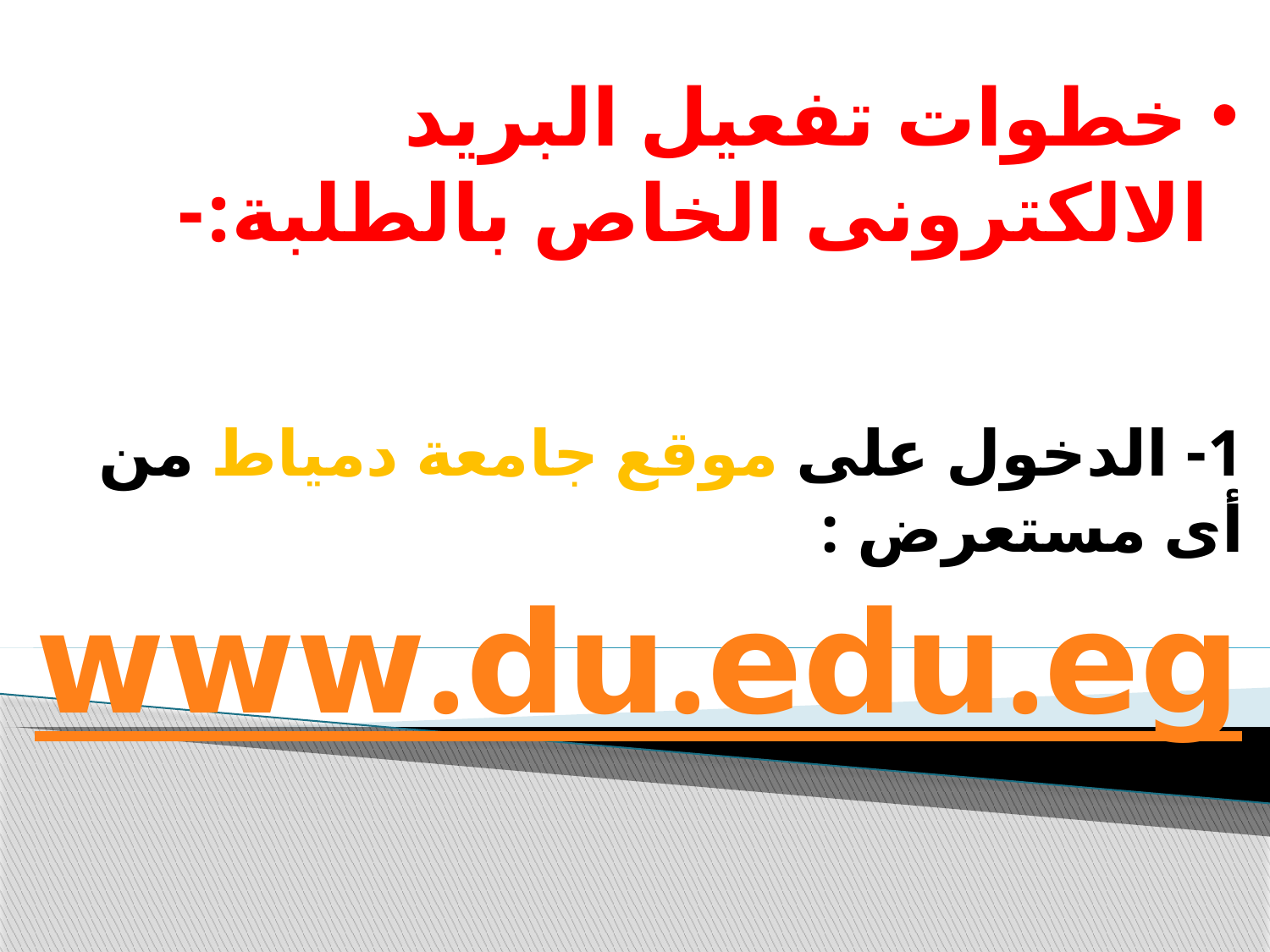

# خطوات تفعيل البريد الالكترونى الخاص بالطلبة:-

1- الدخول على موقع جامعة دمياط من أى مستعرض :
www.du.edu.eg